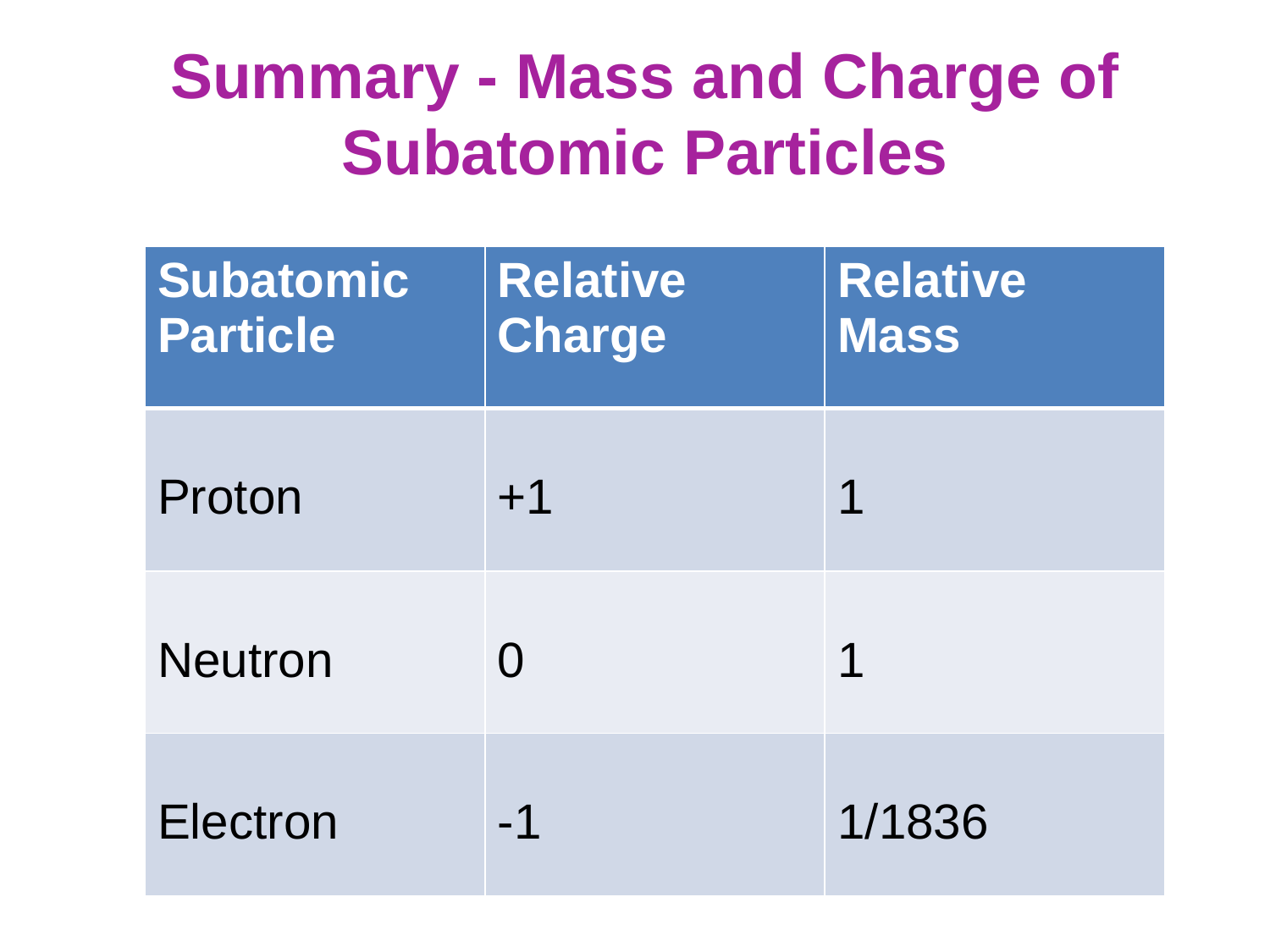

# Summary - Mass and Charge of Subatomic Particles

| Subatomic Particle | Relative Charge | Relative Mass |
| --- | --- | --- |
| Proton | +1 | 1 |
| Neutron | 0 | 1 |
| Electron | -1 | 1/1836 |